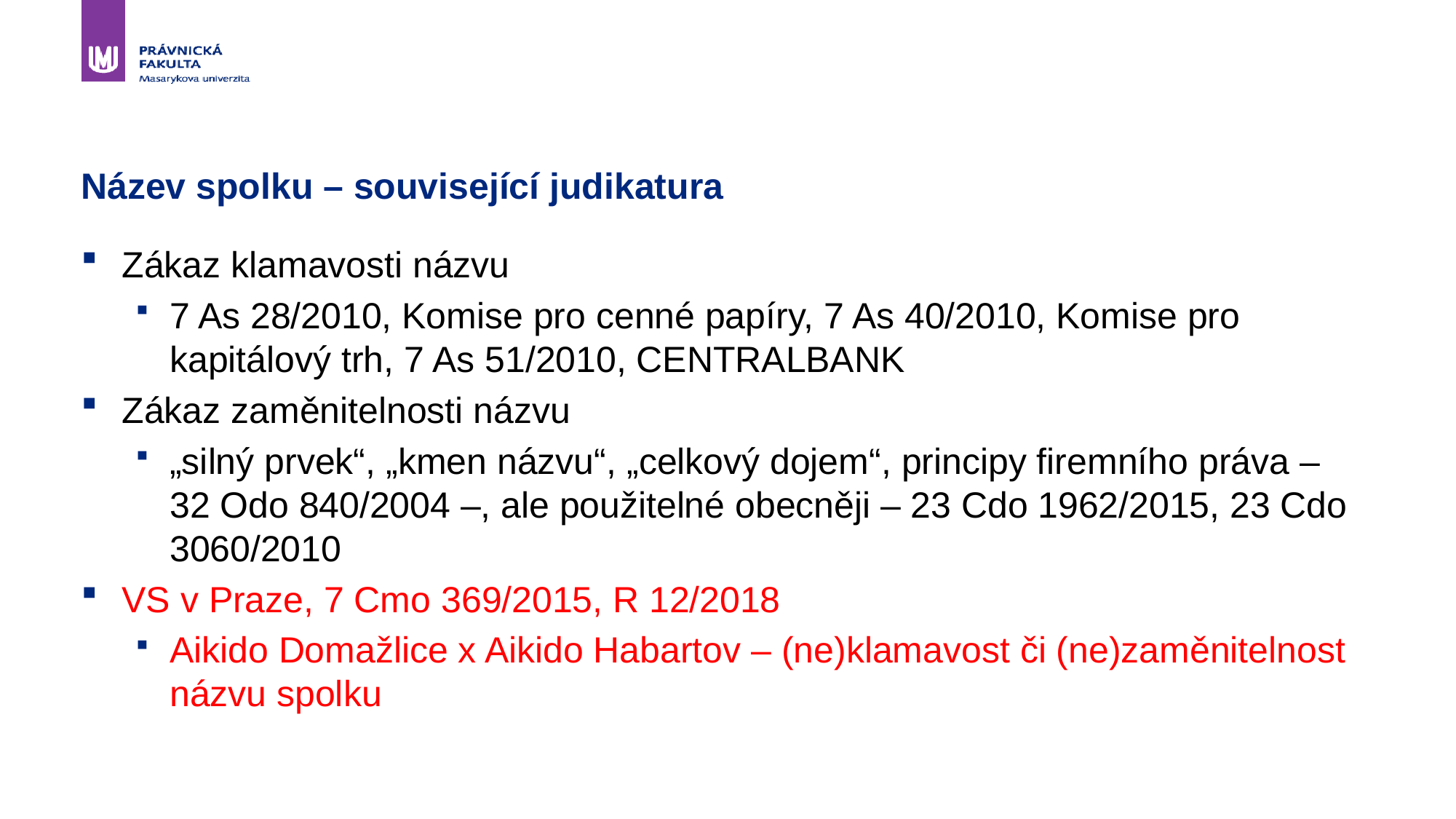

# Název spolku – související judikatura
Zákaz klamavosti názvu
7 As 28/2010, Komise pro cenné papíry, 7 As 40/2010, Komise pro kapitálový trh, 7 As 51/2010, CENTRALBANK
Zákaz zaměnitelnosti názvu
„silný prvek“, „kmen názvu“, „celkový dojem“, principy firemního práva – 32 Odo 840/2004 –, ale použitelné obecněji – 23 Cdo 1962/2015, 23 Cdo 3060/2010
VS v Praze, 7 Cmo 369/2015, R 12/2018
Aikido Domažlice x Aikido Habartov – (ne)klamavost či (ne)zaměnitelnost názvu spolku